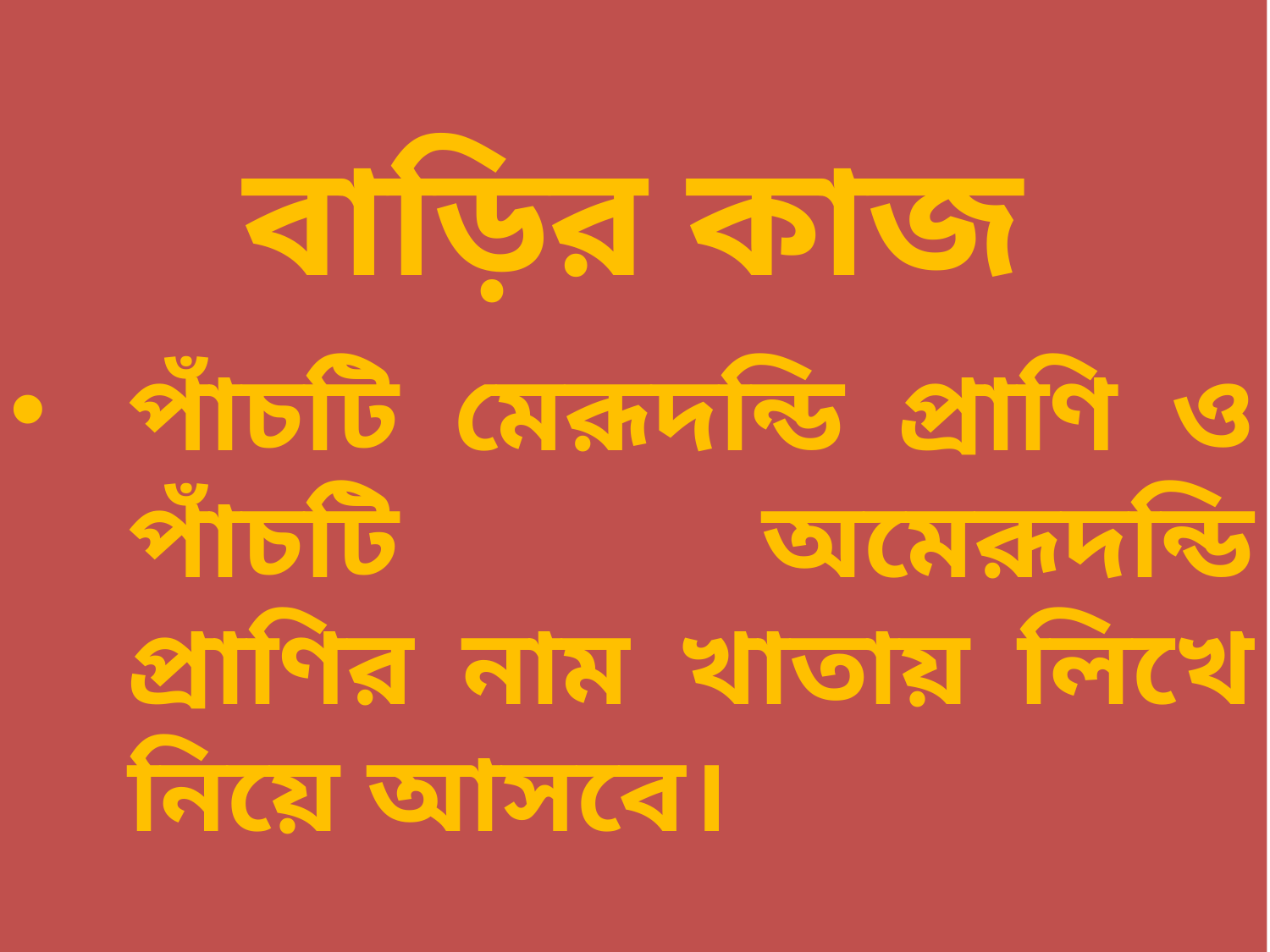

বাড়ির কাজ

পাঁচটি মেরূদন্ডি প্রাণি ও পাঁচটি  অমেরূদন্ডি প্রাণির নাম খাতায় লিখে নিয়ে আসবে।